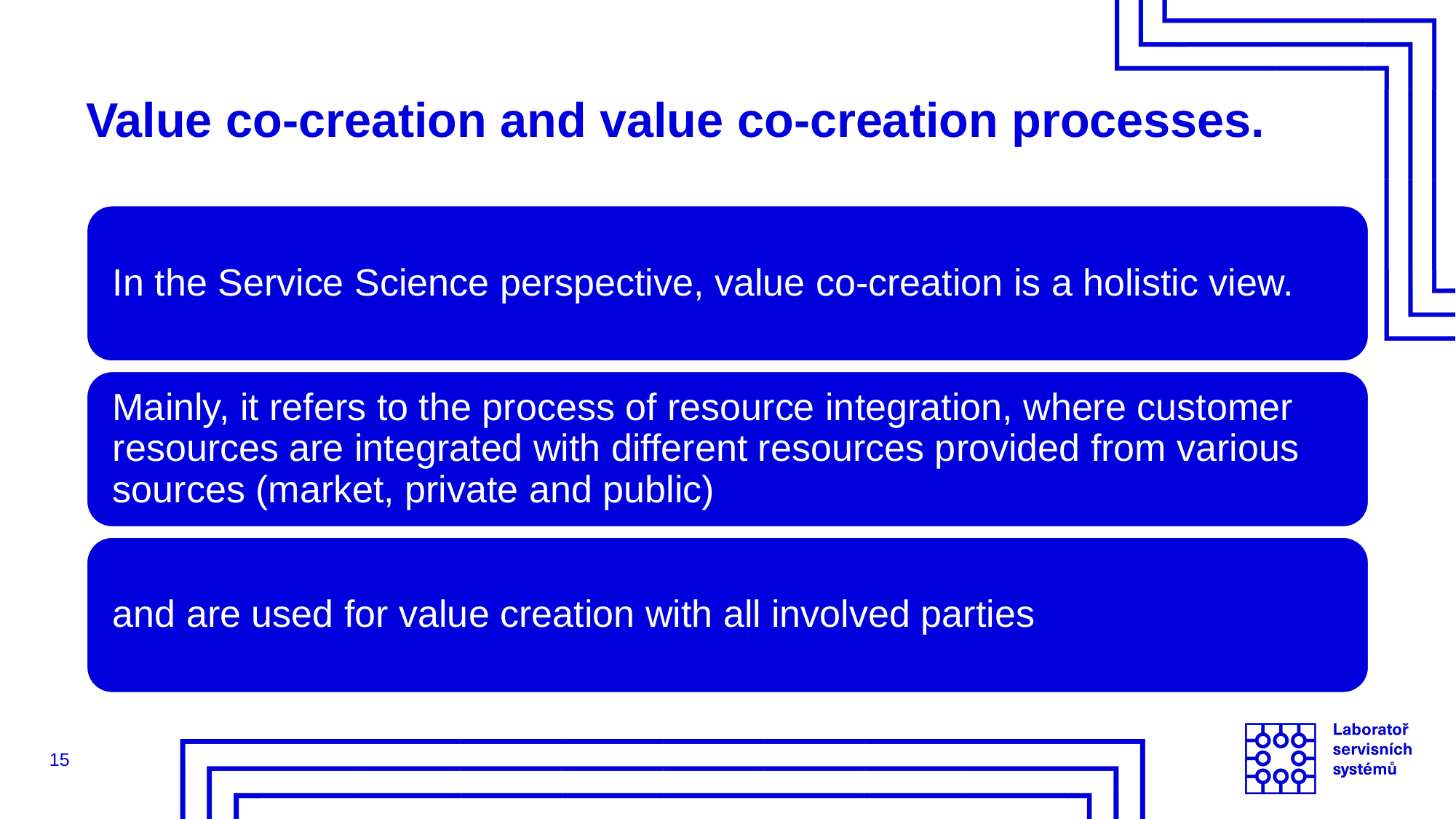

# Value co-creation and value co-creation processes.
In the Service Science perspective, value co-creation is a holistic view.
Mainly, it refers to the process of resource integration, where customer resources are integrated with different resources provided from various sources (market, private and public)
and are used for value creation with all involved parties
15